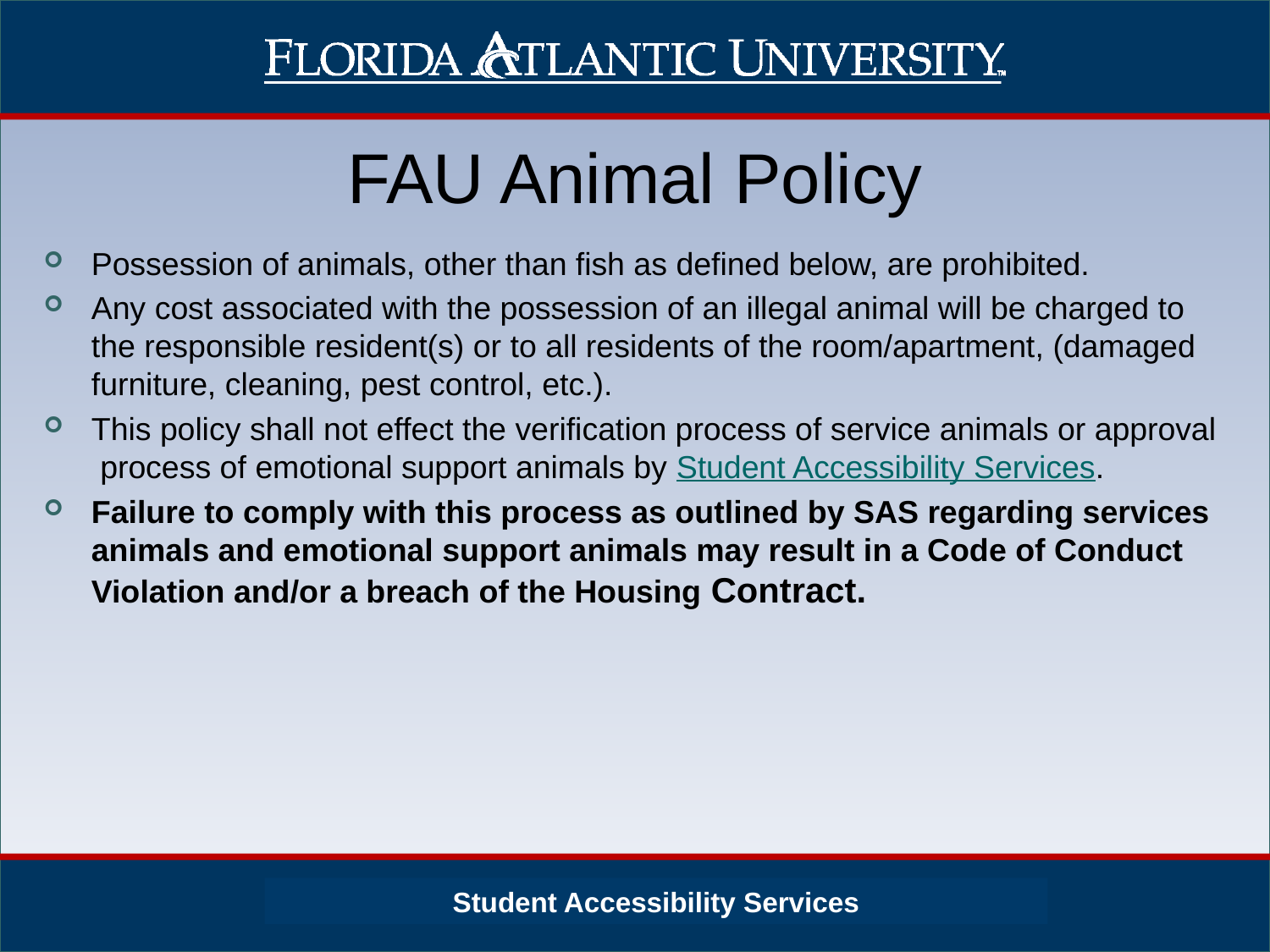

# FAU Animal Policy
Possession of animals, other than fish as defined below, are prohibited.
Any cost associated with the possession of an illegal animal will be charged to the responsible resident(s) or to all residents of the room/apartment, (damaged furniture, cleaning, pest control, etc.).
This policy shall not effect the verification process of service animals or approval  process of emotional support animals by Student Accessibility Services.
Failure to comply with this process as outlined by SAS regarding services animals and emotional support animals may result in a Code of Conduct Violation and/or a breach of the Housing Contract.

Student Accessibility Services